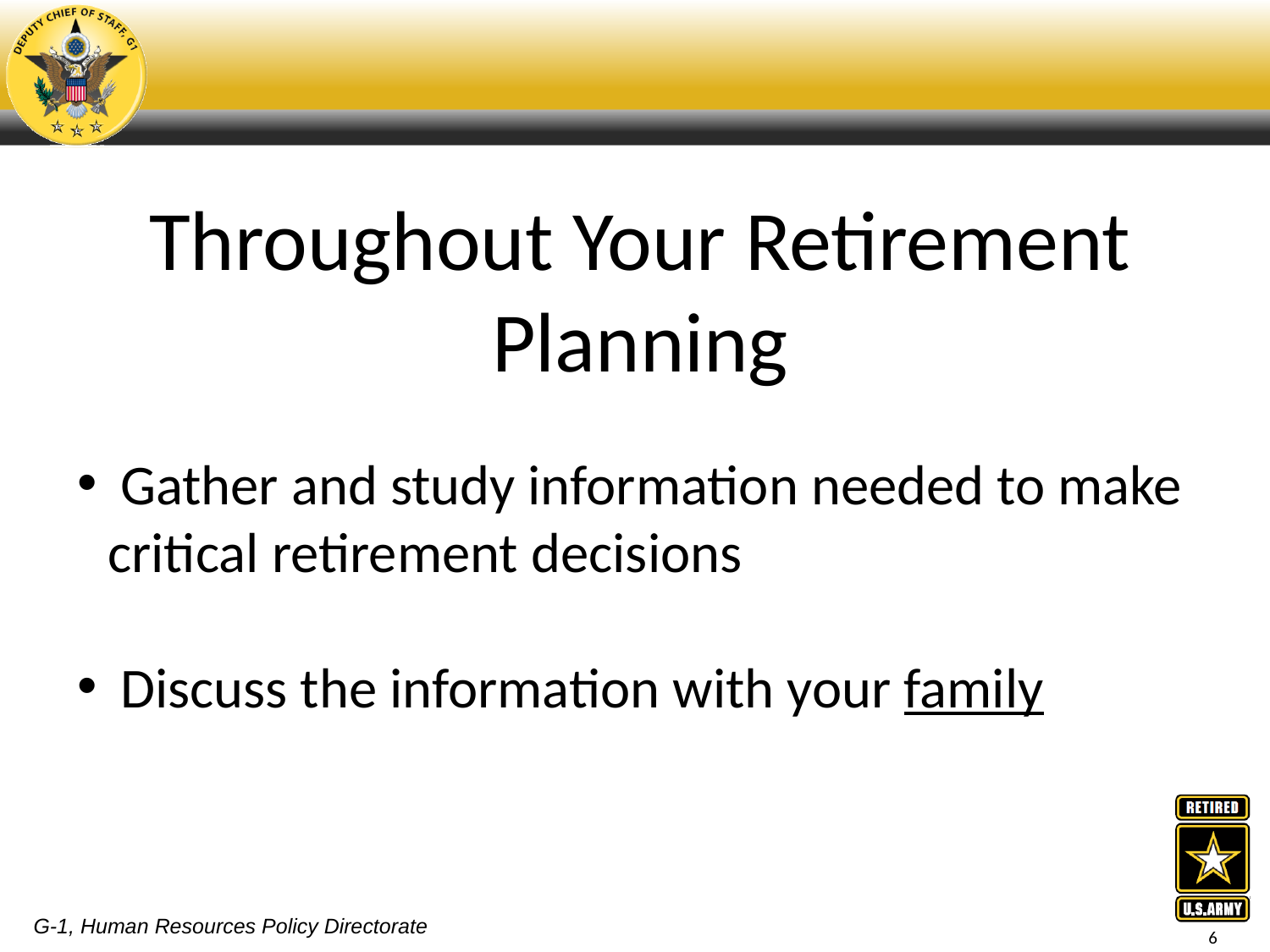

Throughout Your Retirement Planning

 Gather and study information needed to make critical retirement decisions

 Discuss the information with your family